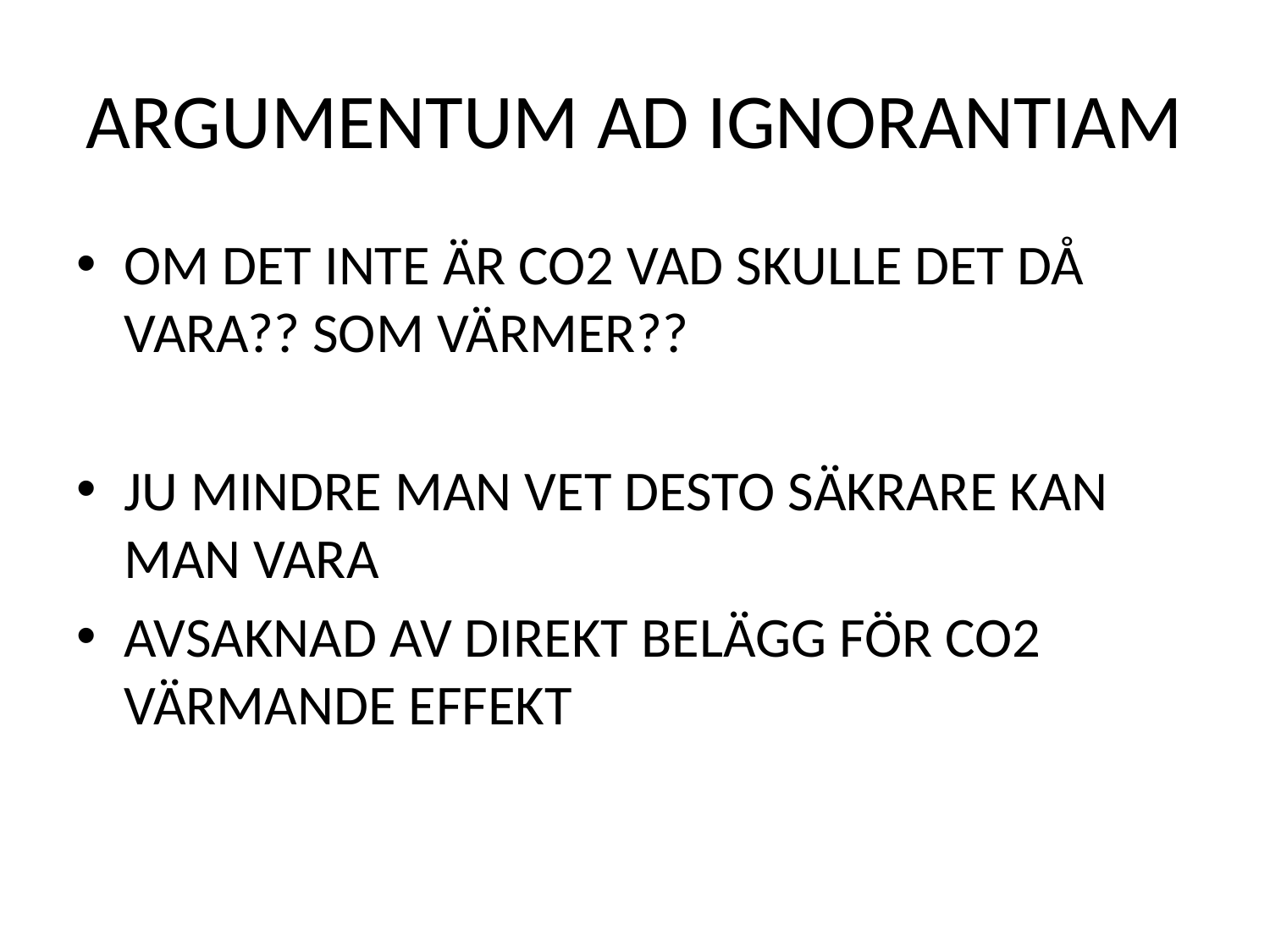

# ARGUMENTUM AD IGNORANTIAM
OM DET INTE ÄR CO2 VAD SKULLE DET DÅ VARA?? SOM VÄRMER??

JU MINDRE MAN VET DESTO SÄKRARE KAN MAN VARA
AVSAKNAD AV DIREKT BELÄGG FÖR CO2 VÄRMANDE EFFEKT